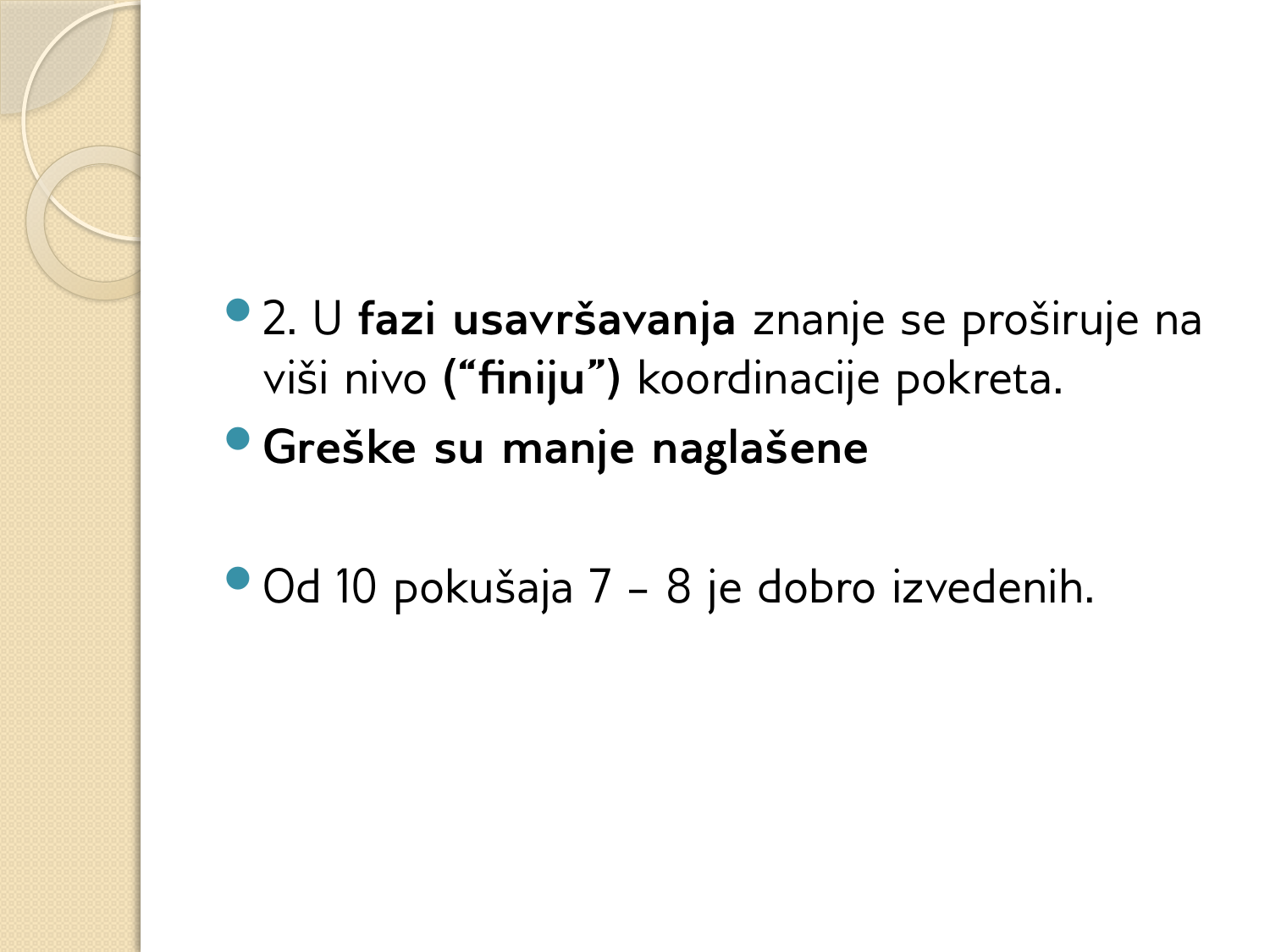

#

2. U fazi usavršavanja znanje se proširuje na viši nivo (“finiju”) koordinacije pokreta.
Greške su manje naglašene

Od 10 pokušaja 7 – 8 je dobro izvedenih.